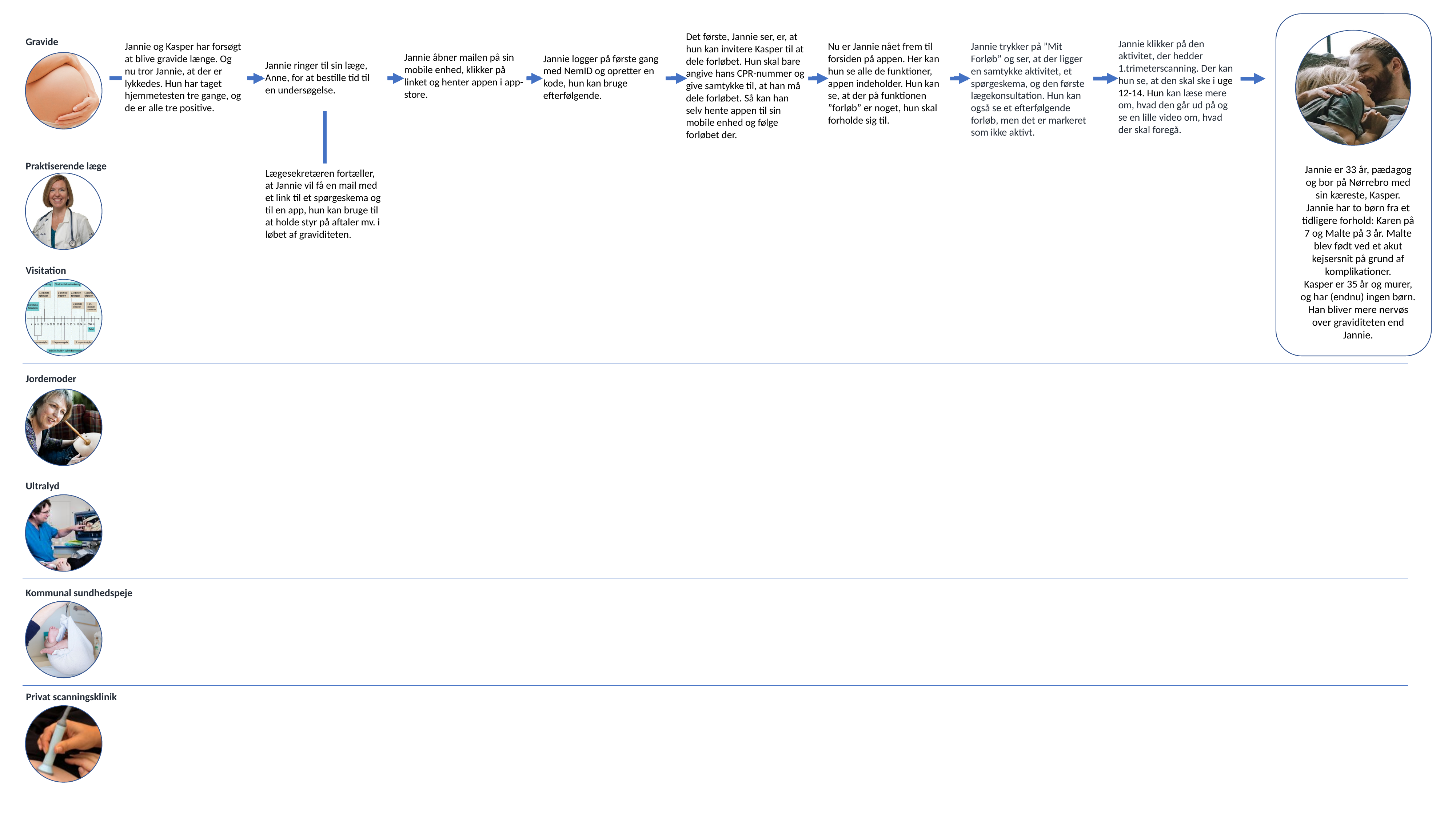

Det første, Jannie ser, er, at hun kan invitere Kasper til at dele forløbet. Hun skal bare angive hans CPR-nummer og give samtykke til, at han må dele forløbet. Så kan han selv hente appen til sin mobile enhed og følge forløbet der.

Gravide
Jannie klikker på den aktivitet, der hedder 1.trimeterscanning. Der kan hun se, at den skal ske i uge 12-14. Hun kan læse mere om, hvad den går ud på og se en lille video om, hvad der skal foregå.
Jannie og Kasper har forsøgt at blive gravide længe. Og nu tror Jannie, at der er lykkedes. Hun har taget hjemmetesten tre gange, og de er alle tre positive.
Nu er Jannie nået frem til forsiden på appen. Her kan hun se alle de funktioner, appen indeholder. Hun kan se, at der på funktionen ”forløb” er noget, hun skal forholde sig til.
Jannie trykker på ”Mit Forløb” og ser, at der ligger en samtykke aktivitet, et spørgeskema, og den første lægekonsultation. Hun kan også se et efterfølgende forløb, men det er markeret som ikke aktivt.
Jannie åbner mailen på sin mobile enhed, klikker på linket og henter appen i app-store.
Jannie logger på første gang med NemID og opretter en kode, hun kan bruge efterfølgende.

Jannie ringer til sin læge, Anne, for at bestille tid til
en undersøgelse.

Praktiserende læge
Jannie er 33 år, pædagog og bor på Nørrebro med sin kæreste, Kasper.
Jannie har to børn fra et tidligere forhold: Karen på 7 og Malte på 3 år. Malte blev født ved et akut kejsersnit på grund af komplikationer.
Kasper er 35 år og murer, og har (endnu) ingen børn. Han bliver mere nervøs over graviditeten end Jannie.
Lægesekretæren fortæller, at Jannie vil få en mail med et link til et spørgeskema og til en app, hun kan bruge til at holde styr på aftaler mv. i løbet af graviditeten.

Visitation

Jordemoder

Ultralyd

Kommunal sundhedspeje

Privat scanningsklinik